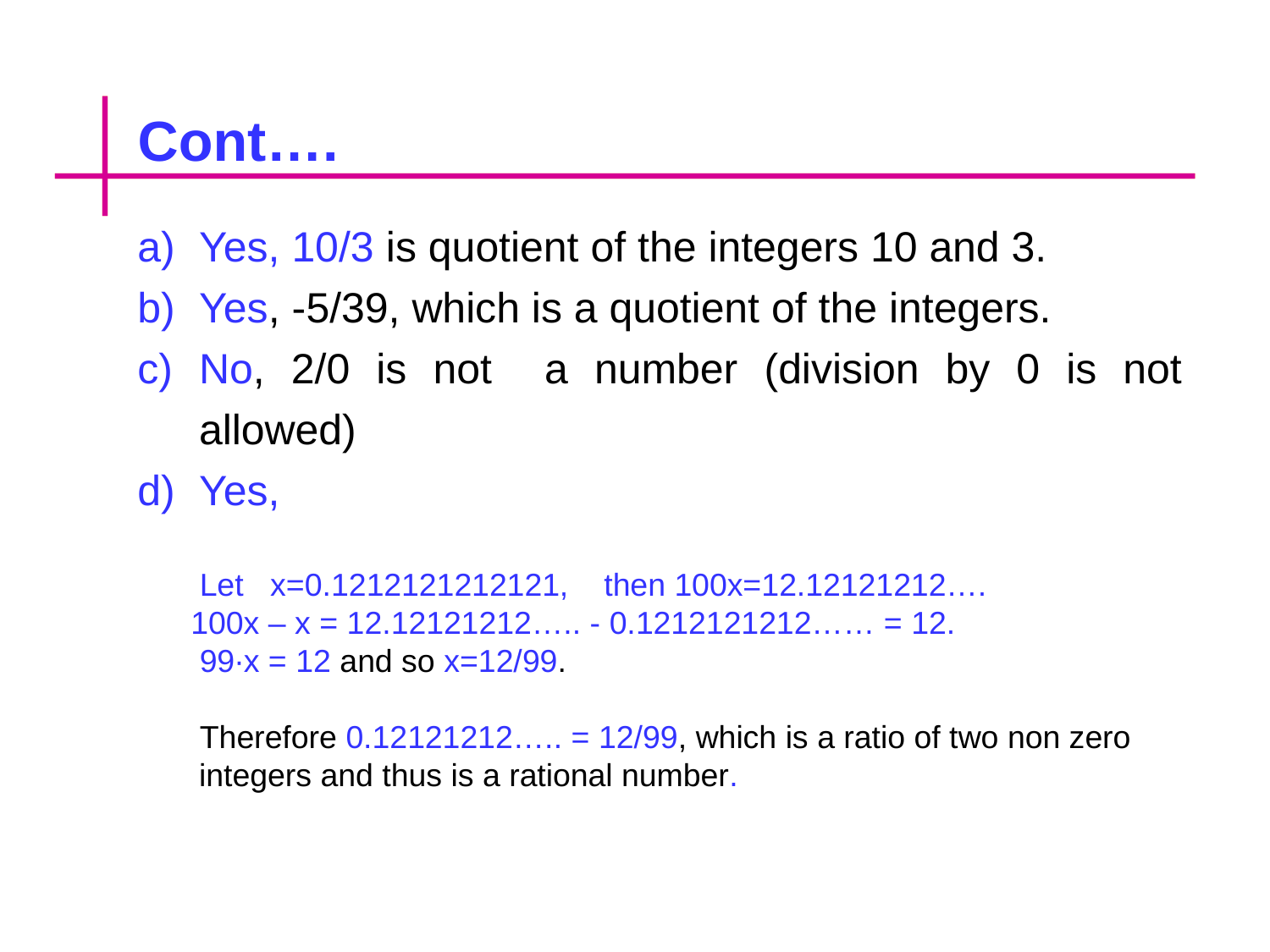

Cont….

Yes, 10/3 is quotient of the integers 10 and 3.
Yes, -5/39, which is a quotient of the integers.
No, 2/0 is not  a number (division by 0 is not allowed)
Yes,

       Let   x=0.1212121212121,    then 100x=12.12121212….
      100x – x = 12.12121212….. - 0.1212121212…… = 12.
       99∙x = 12 and so x=12/99.

       Therefore 0.12121212….. = 12/99, which is a ratio of two non zero integers and thus is a rational number.